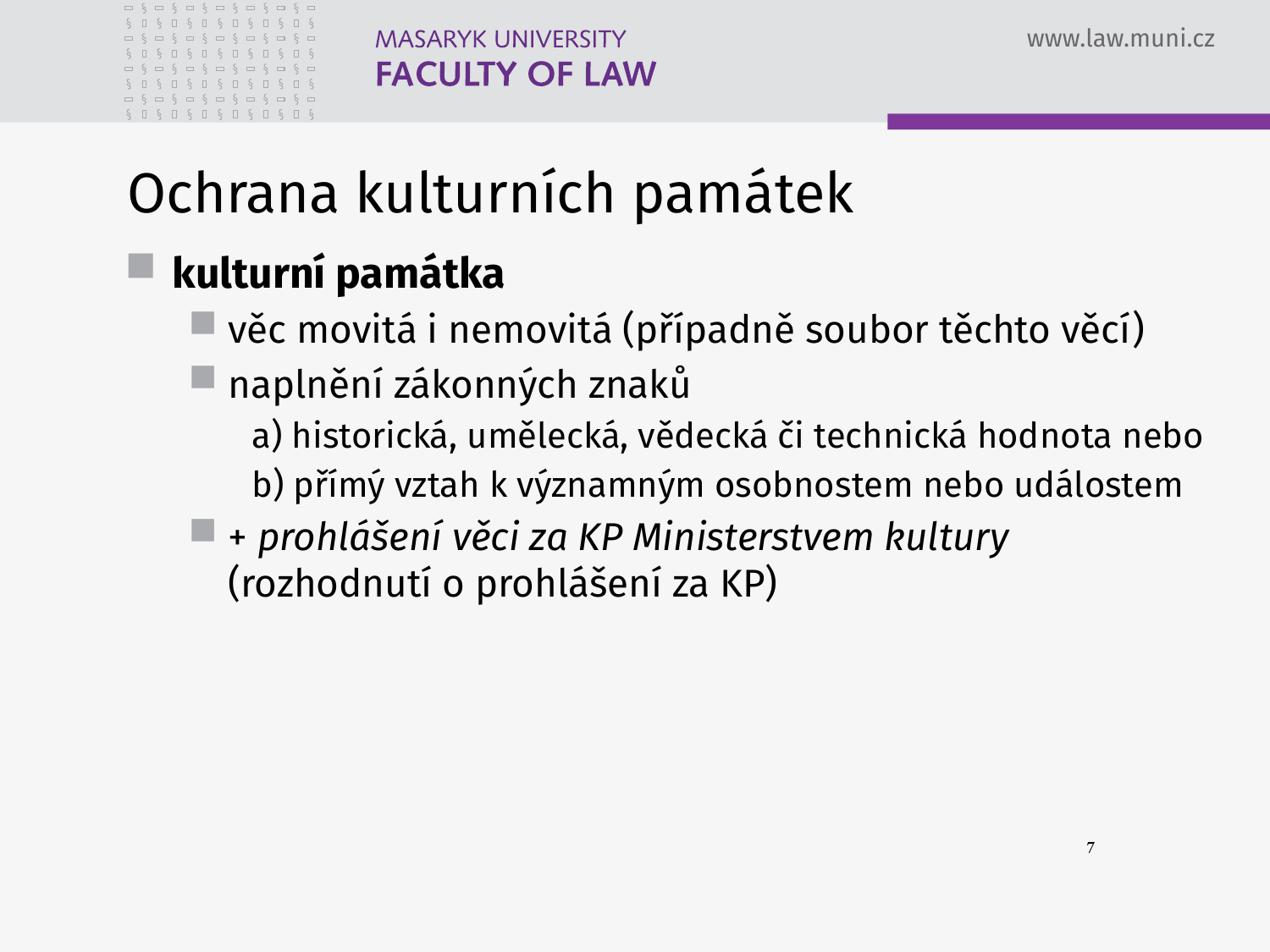

# Ochrana kulturních památek
kulturní památka
věc movitá i nemovitá (případně soubor těchto věcí)
naplnění zákonných znaků
a) historická, umělecká, vědecká či technická hodnota nebo
b) přímý vztah k významným osobnostem nebo událostem
+ prohlášení věci za KP Ministerstvem kultury (rozhodnutí o prohlášení za KP)

7